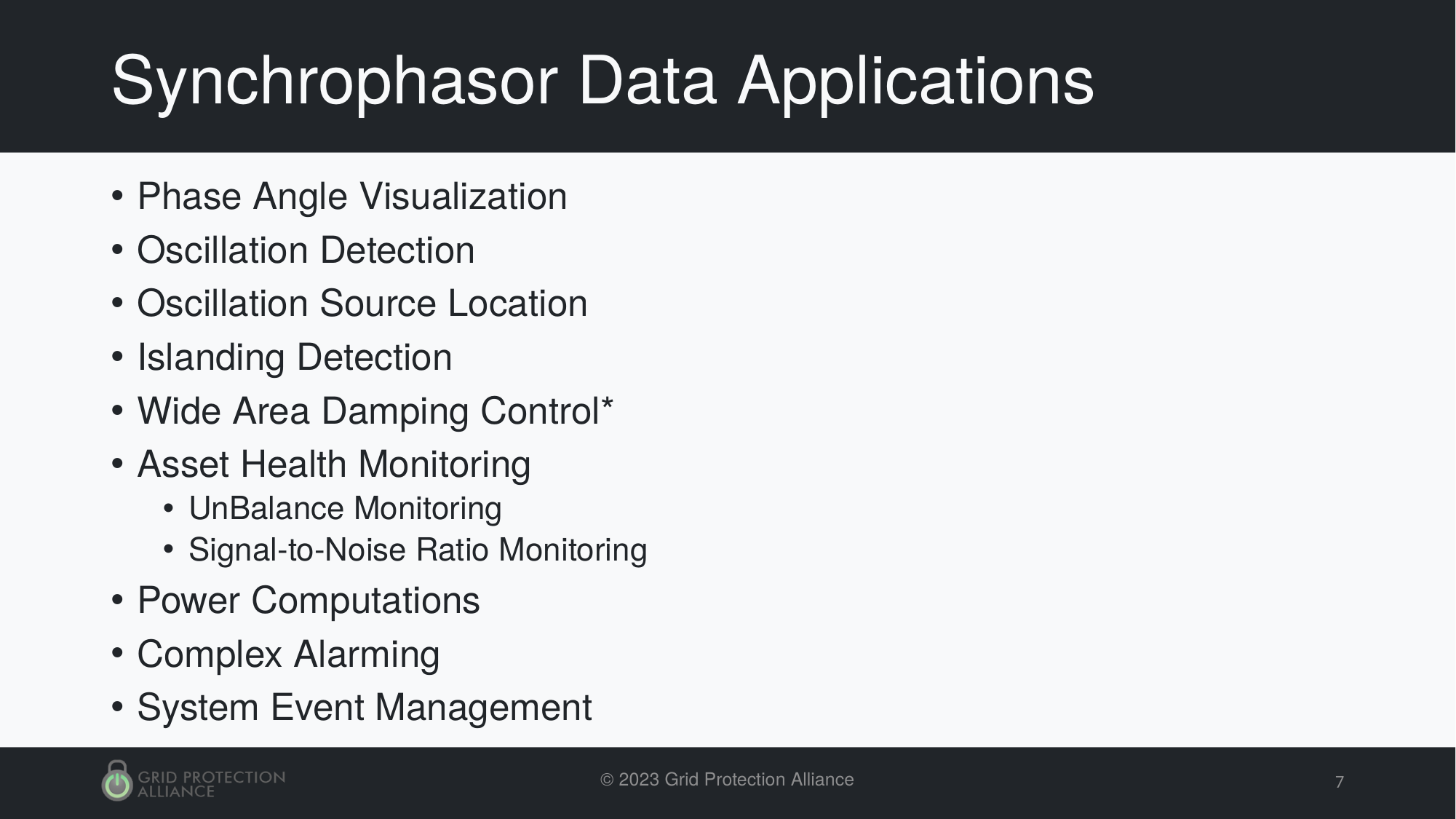

# Synchrophasor Data Applications
Phase Angle Visualization
Oscillation Detection
Oscillation Source Location
Islanding Detection
Wide Area Damping Control*
Asset Health Monitoring
UnBalance Monitoring
Signal-to-Noise Ratio Monitoring
Power Computations
Complex Alarming
System Event Management

© 2023 Grid Protection Alliance
7